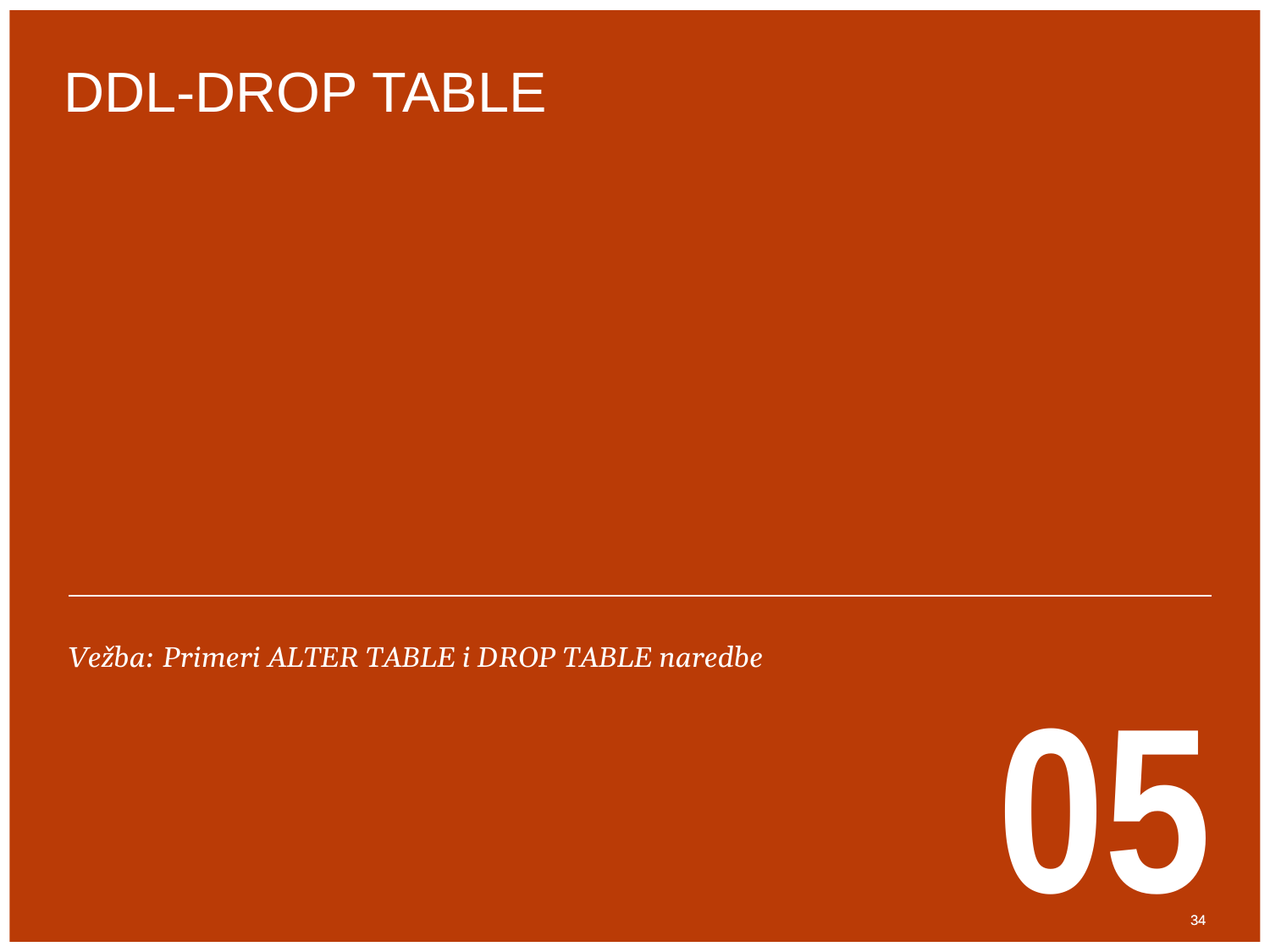

# DDL-DROP TABLE

05
Vežba: Primeri ALTER TABLE i DROP TABLE naredbe